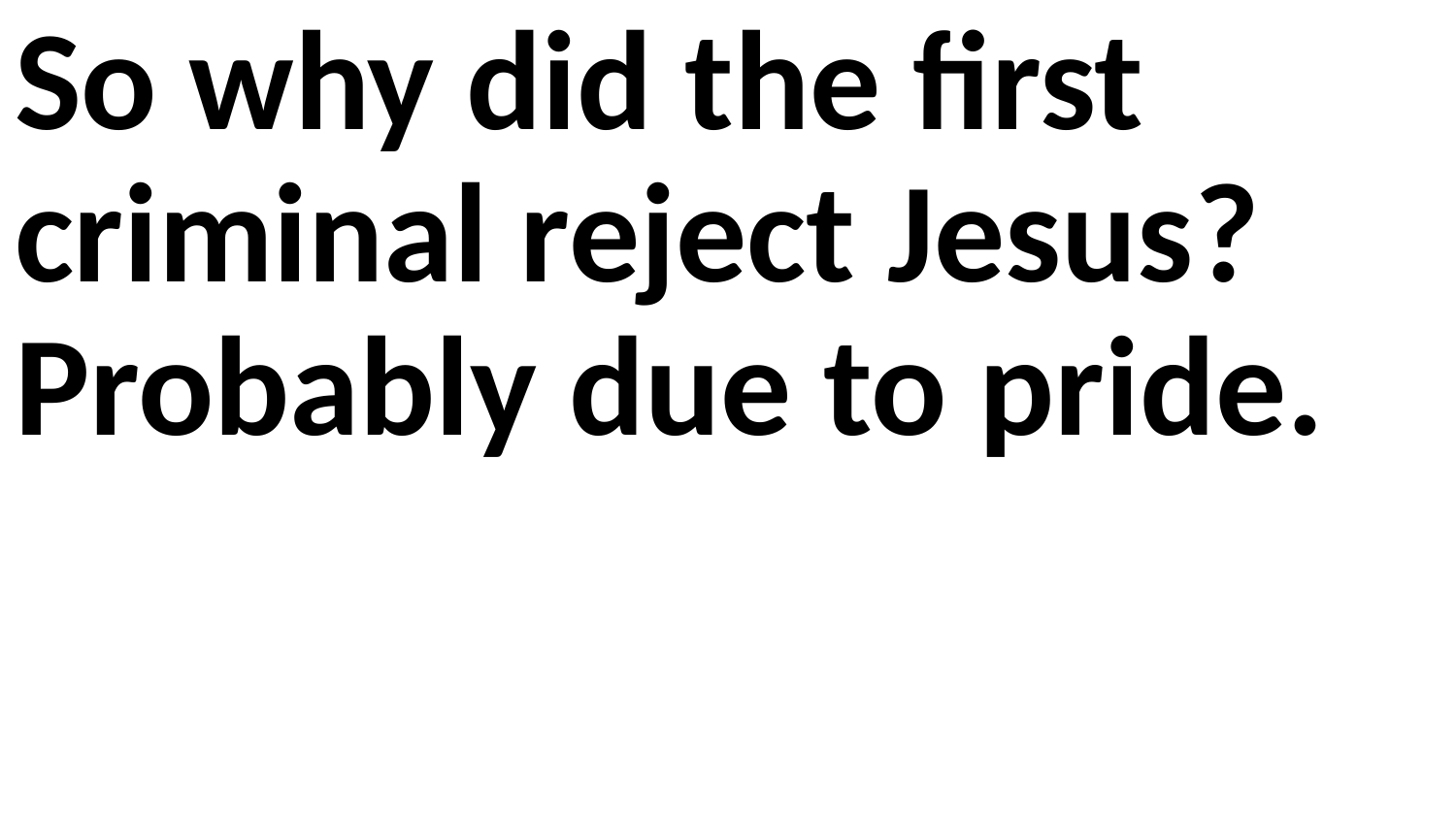

So why did the first criminal reject Jesus?  Probably due to pride.